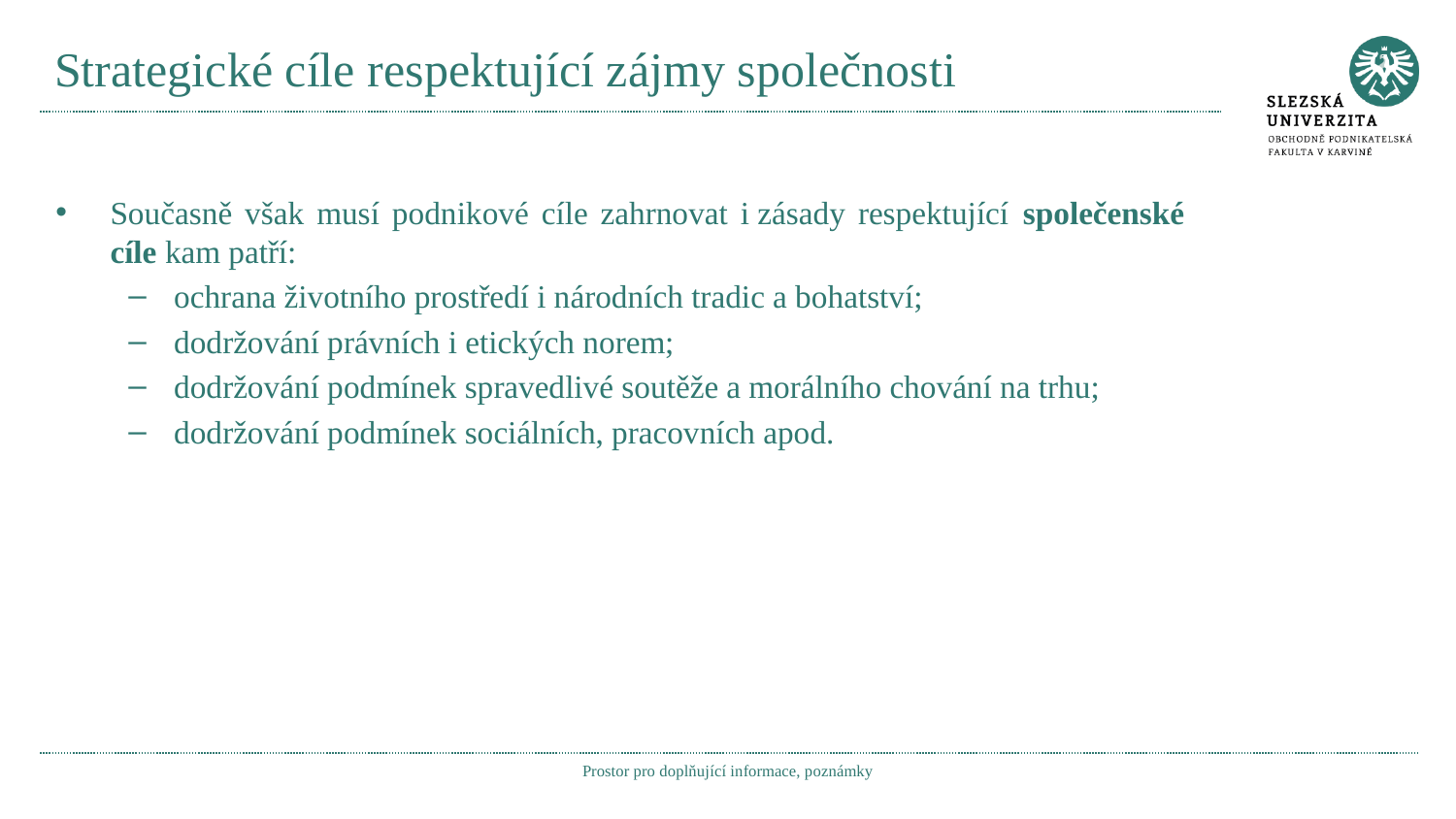

# Strategické cíle respektující zájmy společnosti
Současně však musí podnikové cíle zahrnovat i zásady respektující společenské cíle kam patří:
ochrana životního prostředí i národních tradic a bohatství;
dodržování právních i etických norem;
dodržování podmínek spravedlivé soutěže a morálního chování na trhu;
dodržování podmínek sociálních, pracovních apod.

Prostor pro doplňující informace, poznámky